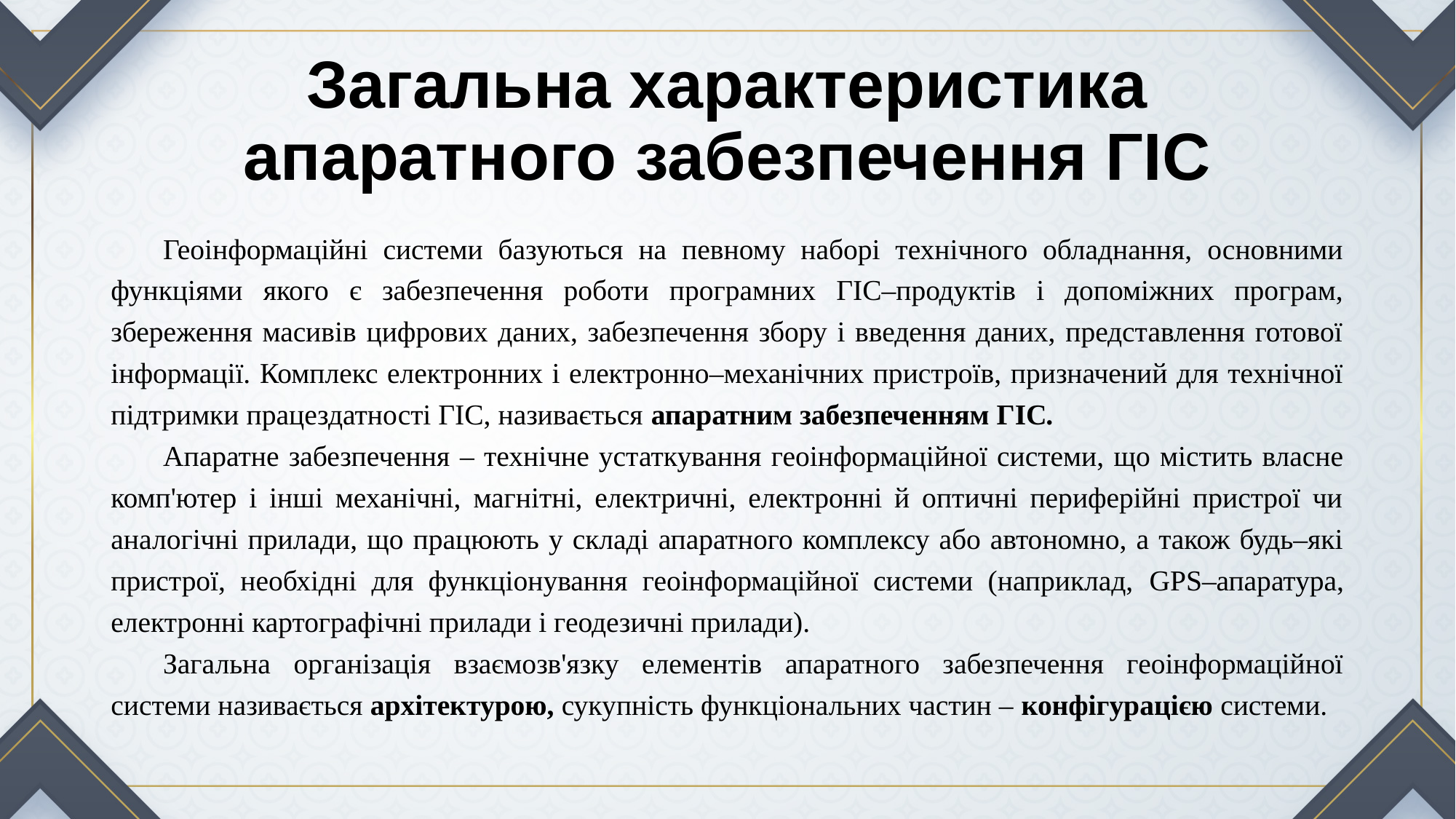

# Загальна характеристика апаратного забезпечення ГІС
Геоінформаційні системи базуються на певному наборі технічного обладнання, основними функціями якого є забезпечення роботи програмних ГІС–продуктів і допоміжних програм, збереження масивів цифрових даних, забезпечення збору і введення даних, представлення готової інформації. Комплекс електронних і електронно–механічних пристроїв, призначений для технічної підтримки працездатності ГІС, називається апаратним забезпеченням ГІС.
Апаратне забезпечення – технічне устаткування геоінформаційної системи, що містить власне комп'ютер і інші механічні, магнітні, електричні, електронні й оптичні периферійні пристрої чи аналогічні прилади, що працюють у складі апаратного комплексу або автономно, а також будь–які пристрої, необхідні для функціонування геоінформаційної системи (наприклад, GPS–апаратура, електронні картографічні прилади і геодезичні прилади).
Загальна організація взаємозв'язку елементів апаратного забезпечення геоінформаційної системи називається архітектурою, сукупність функціональних частин – конфігурацією системи.